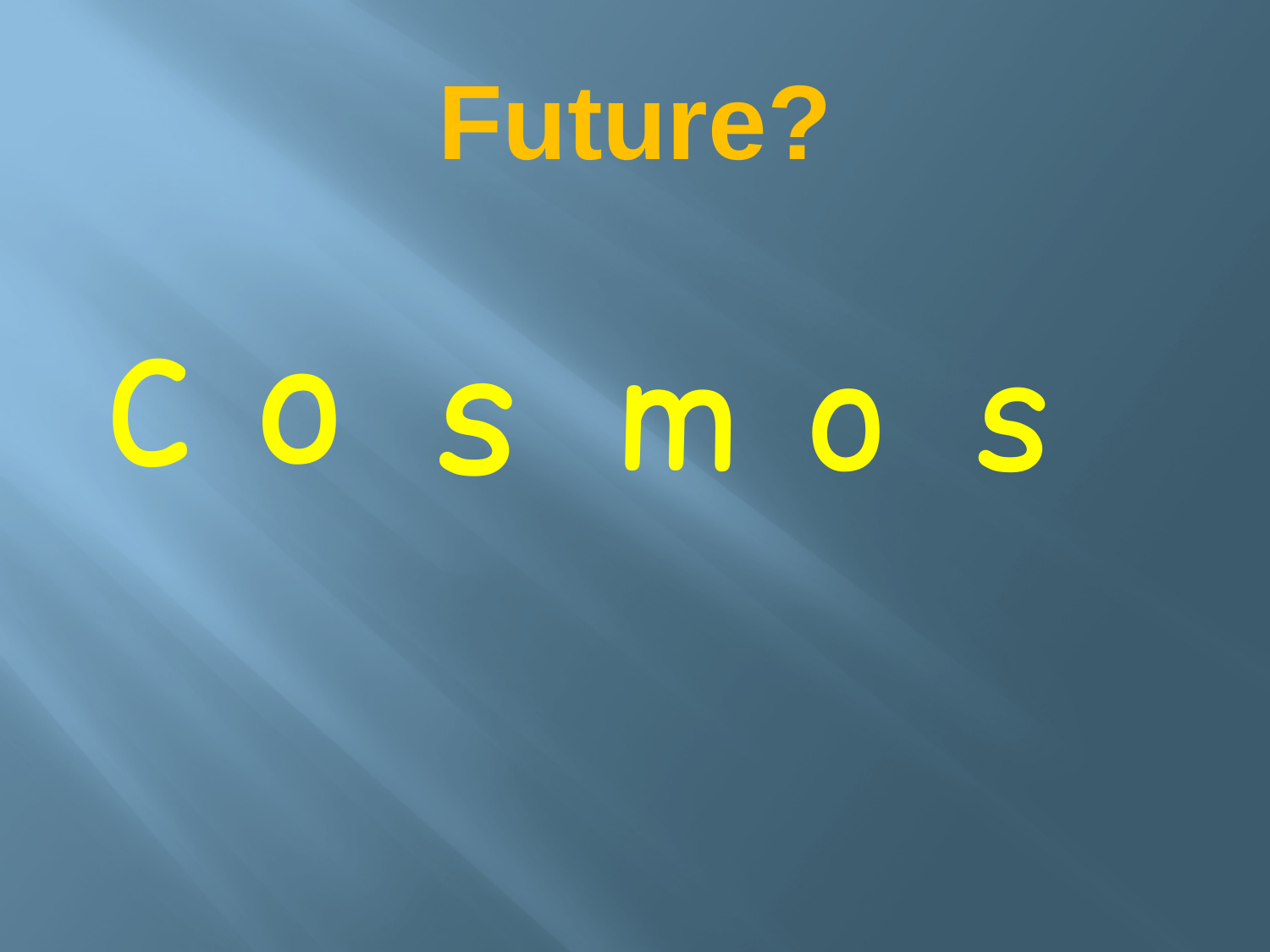

# Future?
o
s
m
o
s
C